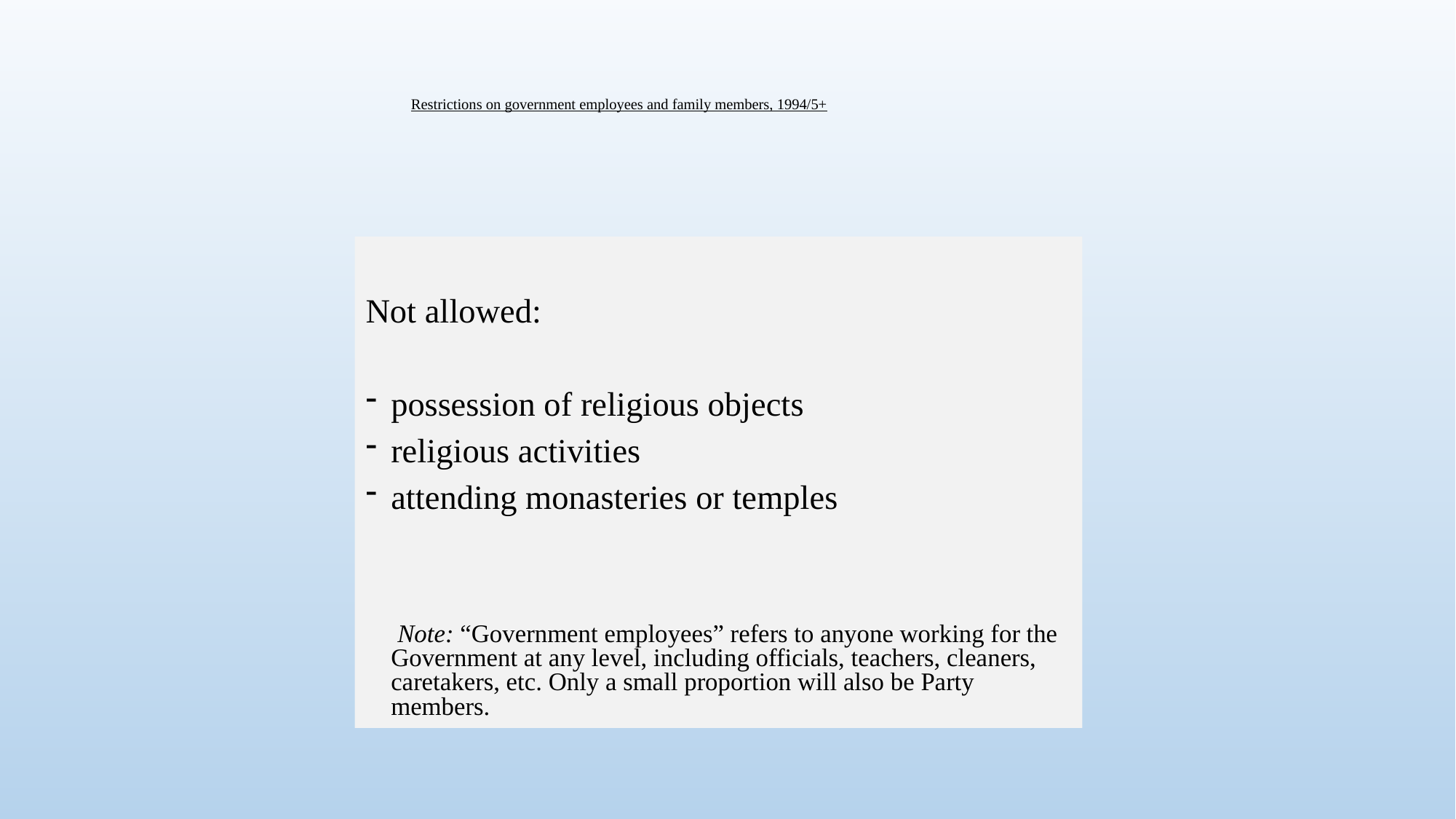

# Restrictions on government employees and family members, 1994/5+

Not allowed:

possession of religious objects
religious activities
attending monasteries or temples

     Note: “Government employees” refers to anyone working for the Government at any level, including officials, teachers, cleaners, caretakers, etc. Only a small proportion will also be Party members.